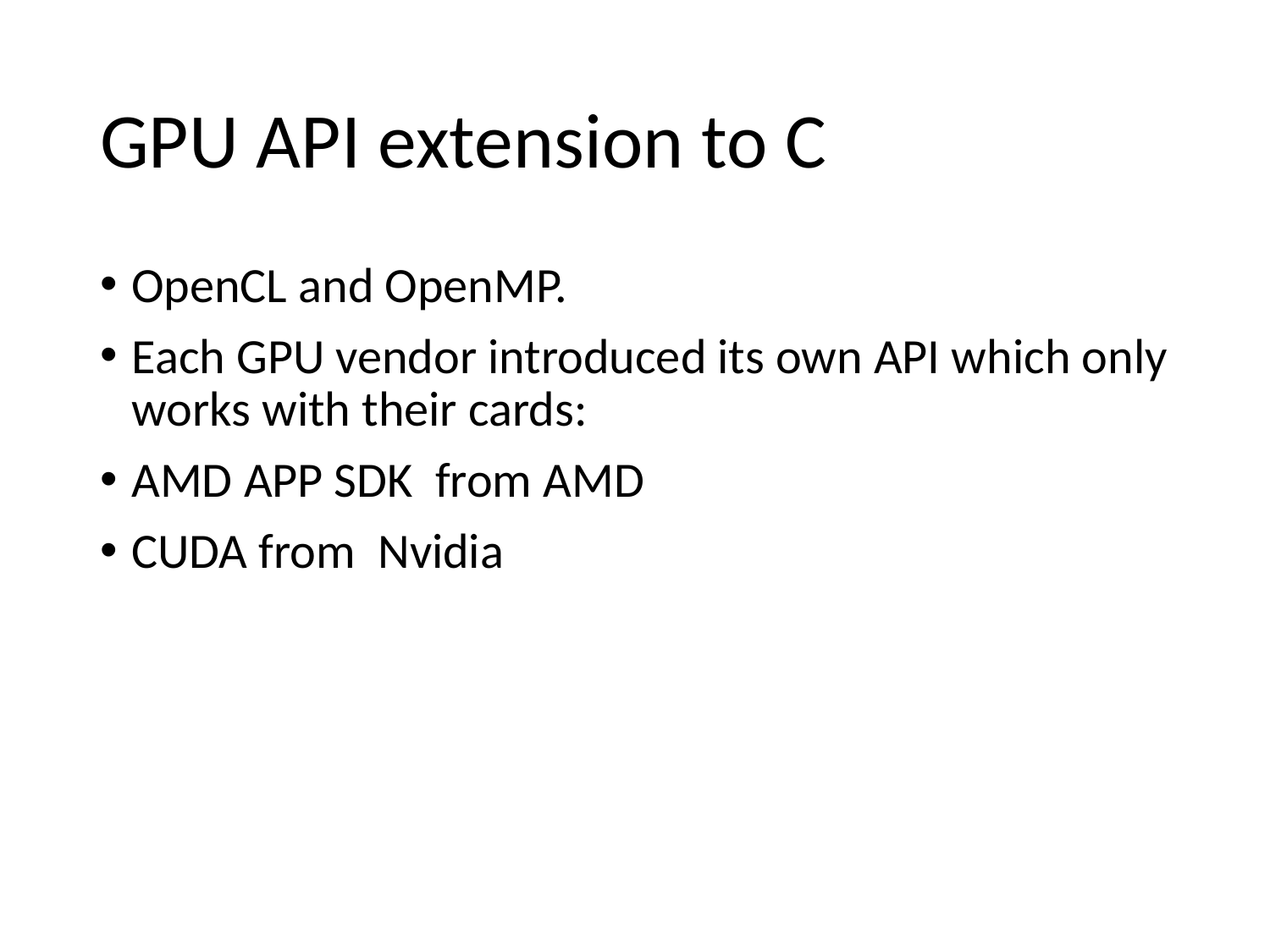

# GPU API extension to C
OpenCL and OpenMP.
Each GPU vendor introduced its own API which only works with their cards:
AMD APP SDK  from AMD
CUDA from  Nvidia